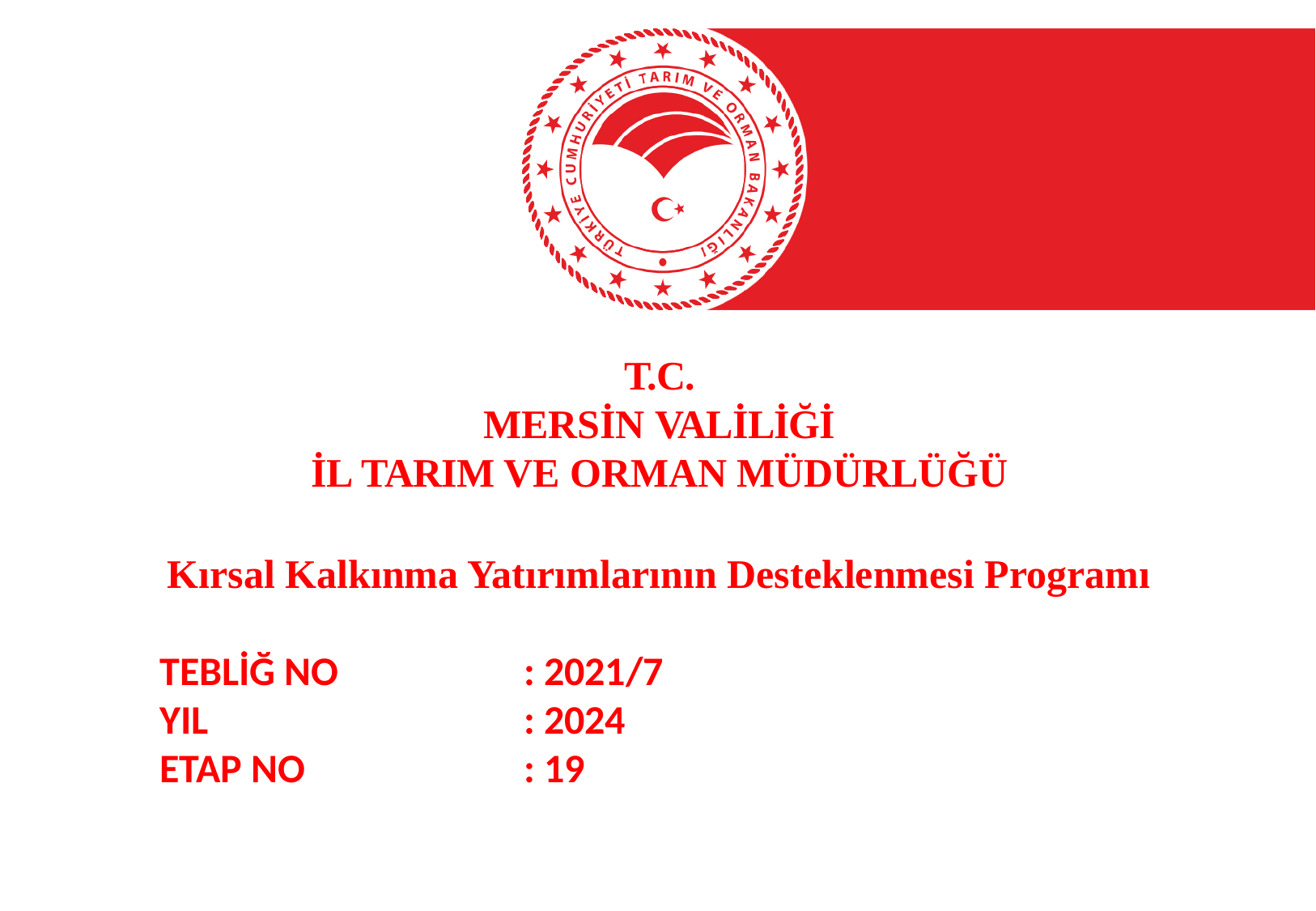

PROJELERİMİZ

MERSİN İL TARIM VE ORMAN MÜDÜRLÜĞÜ
T.C.
MERSİN VALİLİĞİ
İL TARIM VE ORMAN MÜDÜRLÜĞÜ

Kırsal Kalkınma Yatırımlarının Desteklenmesi Programı

TEBLİĞ NO		: 2021/7
YIL			: 2024
ETAP NO		: 19